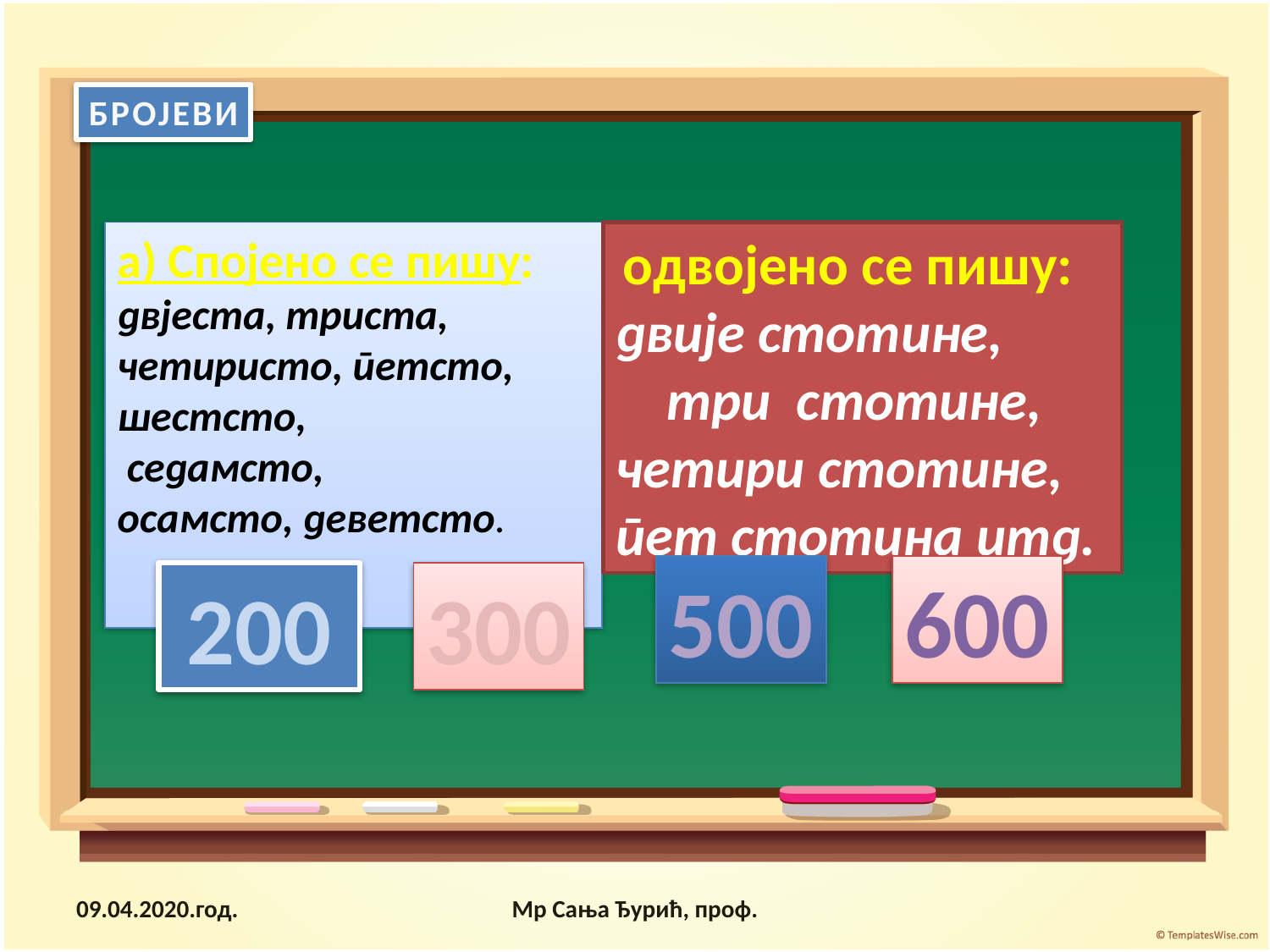

БРОЈЕВИ
а) Спојено се пишу: двјеста, триста,
четиристо, петсто,
шестсто,
 седамсто,
осамсто, деветсто.

 одвојено се пишу:
двије стотине,
    три  стотине,
четири стотине,
пет стотина итд.
500
600
200
300
09.04.2020.год.
Мр Сања Ђурић, проф.